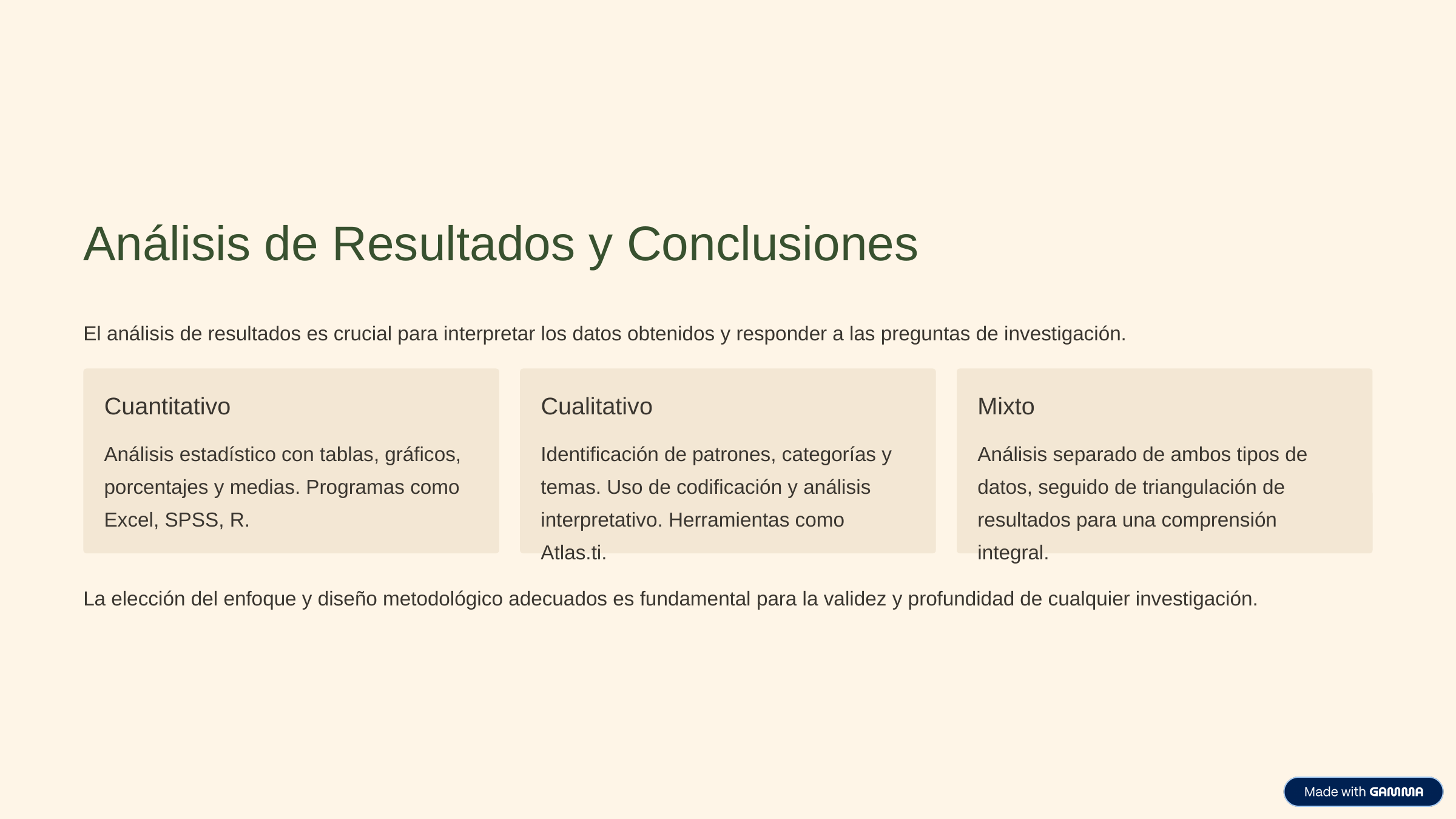

Análisis de Resultados y Conclusiones
El análisis de resultados es crucial para interpretar los datos obtenidos y responder a las preguntas de investigación.

Cuantitativo
Cualitativo
Mixto
Análisis estadístico con tablas, gráficos, porcentajes y medias. Programas como Excel, SPSS, R.
Identificación de patrones, categorías y temas. Uso de codificación y análisis interpretativo. Herramientas como Atlas.ti.
Análisis separado de ambos tipos de datos, seguido de triangulación de resultados para una comprensión integral.
La elección del enfoque y diseño metodológico adecuados es fundamental para la validez y profundidad de cualquier investigación.